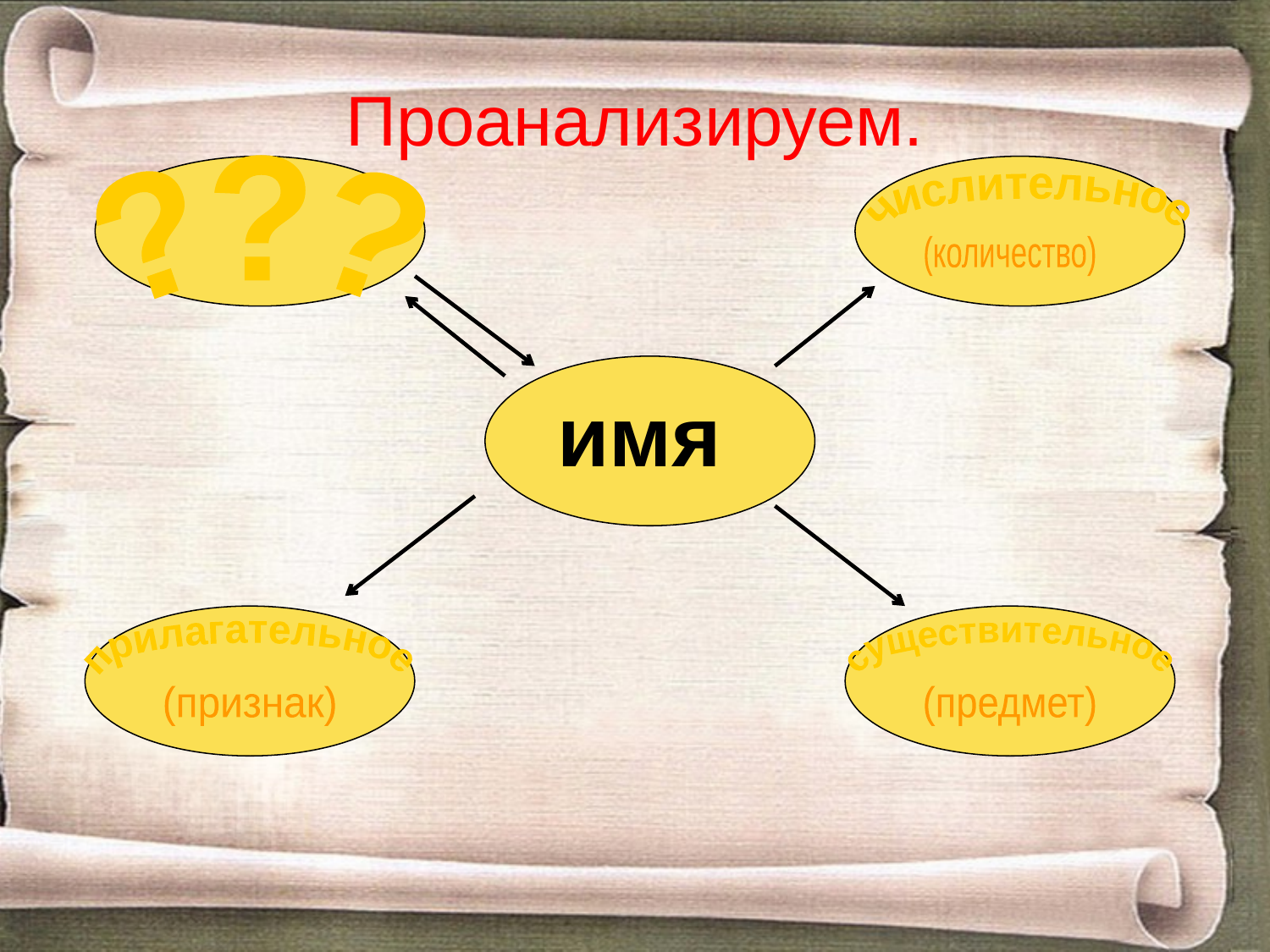

# Проанализируем.

числительное
???

(количество)

имя

прилагательное
существительное
(признак)
(предмет)